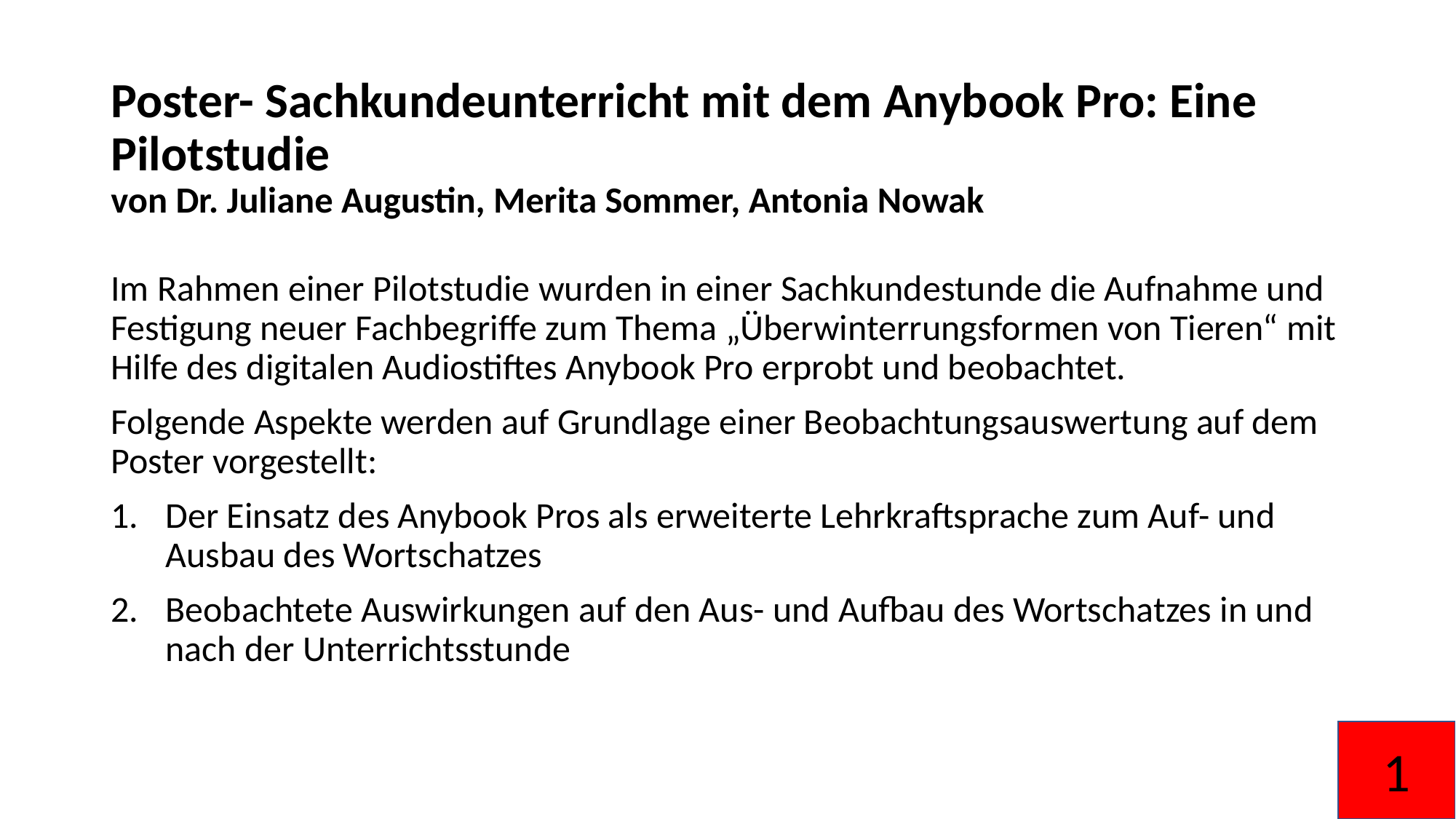

# Poster- Sachkundeunterricht mit dem Anybook Pro: Eine Pilotstudie von Dr. Juliane Augustin, Merita Sommer, Antonia NowakP
Im Rahmen einer Pilotstudie wurden in einer Sachkundestunde die Aufnahme und Festigung neuer Fachbegriffe zum Thema „Überwinterrungsformen von Tieren“ mit Hilfe des digitalen Audiostiftes Anybook Pro erprobt und beobachtet.
Folgende Aspekte werden auf Grundlage einer Beobachtungsauswertung auf dem Poster vorgestellt:
Der Einsatz des Anybook Pros als erweiterte Lehrkraftsprache zum Auf- und Ausbau des Wortschatzes
Beobachtete Auswirkungen auf den Aus- und Aufbau des Wortschatzes in und nach der Unterrichtsstunde

1